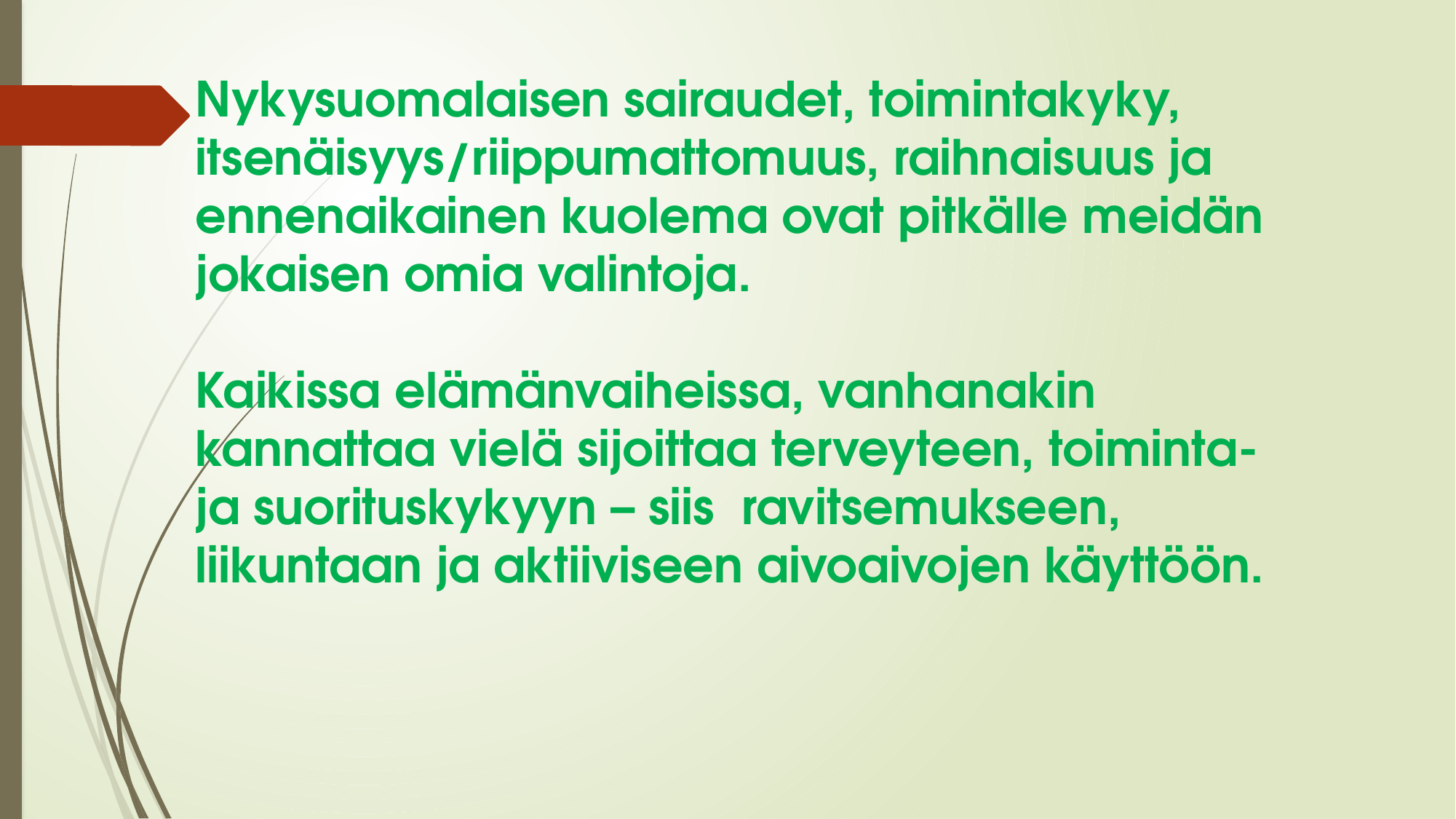

# Nykysuomalaisen sairaudet, toimintakyky, itsenäisyys/riippumattomuus, raihnaisuus ja ennenaikainen kuolema ovat pitkälle meidän jokaisen omia valintoja. Kaikissa elämänvaiheissa, vanhanakin kannattaa vielä sijoittaa terveyteen, toiminta- ja suorituskykyyn – siis  ravitsemukseen, liikuntaan ja aktiiviseen aivoaivojen käyttöön.